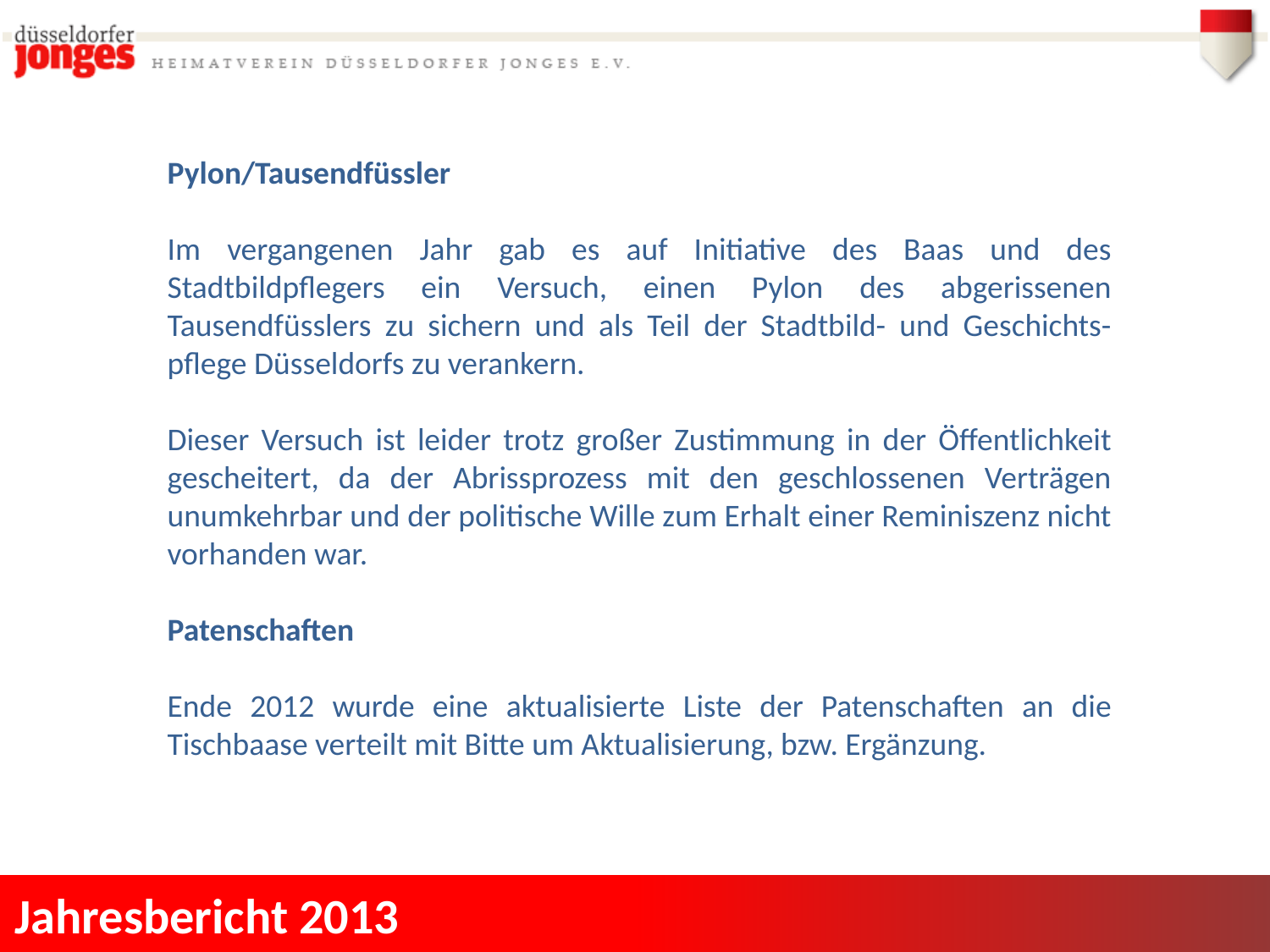

Pylon/Tausendfüssler

Im vergangenen Jahr gab es auf Initiative des Baas und des Stadtbildpflegers ein Versuch, einen Pylon des abgerissenen Tausendfüsslers zu sichern und als Teil der Stadtbild- und Geschichts-pflege Düsseldorfs zu verankern.

Dieser Versuch ist leider trotz großer Zustimmung in der Öffentlichkeit gescheitert, da der Abrissprozess mit den geschlossenen Verträgen unumkehrbar und der politische Wille zum Erhalt einer Reminiszenz nicht vorhanden war.

Patenschaften

Ende 2012 wurde eine aktualisierte Liste der Patenschaften an die Tischbaase verteilt mit Bitte um Aktualisierung, bzw. Ergänzung.